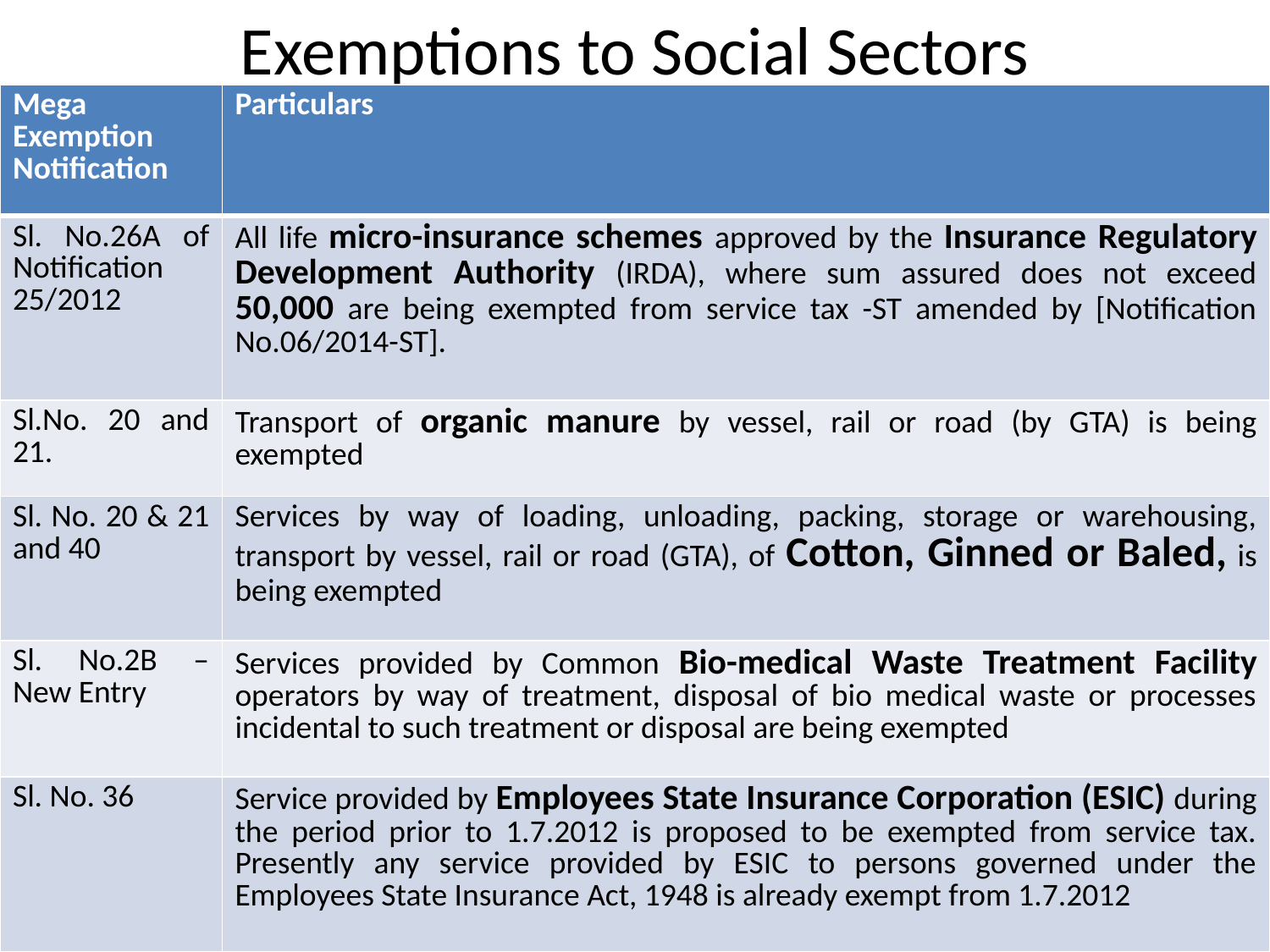

# Exemptions to Social Sectors
| Mega Exemption Notification | Particulars |
| --- | --- |
| Sl. No.26A of Notification 25/2012 | All life micro-insurance schemes approved by the Insurance Regulatory Development Authority (IRDA), where sum assured does not exceed 50,000 are being exempted from service tax -ST amended by [Notification No.06/2014-ST]. |
| Sl.No. 20 and 21. | Transport of organic manure by vessel, rail or road (by GTA) is being exempted |
| Sl. No. 20 & 21 and 40 | Services by way of loading, unloading, packing, storage or warehousing, transport by vessel, rail or road (GTA), of Cotton, Ginned or Baled, is being exempted |
| Sl. No.2B – New Entry | Services provided by Common Bio-medical Waste Treatment Facility operators by way of treatment, disposal of bio medical waste or processes incidental to such treatment or disposal are being exempted |
| Sl. No. 36 | Service provided by Employees State Insurance Corporation (ESIC) during the period prior to 1.7.2012 is proposed to be exempted from service tax. Presently any service provided by ESIC to persons governed under the Employees State Insurance Act, 1948 is already exempt from 1.7.2012 |